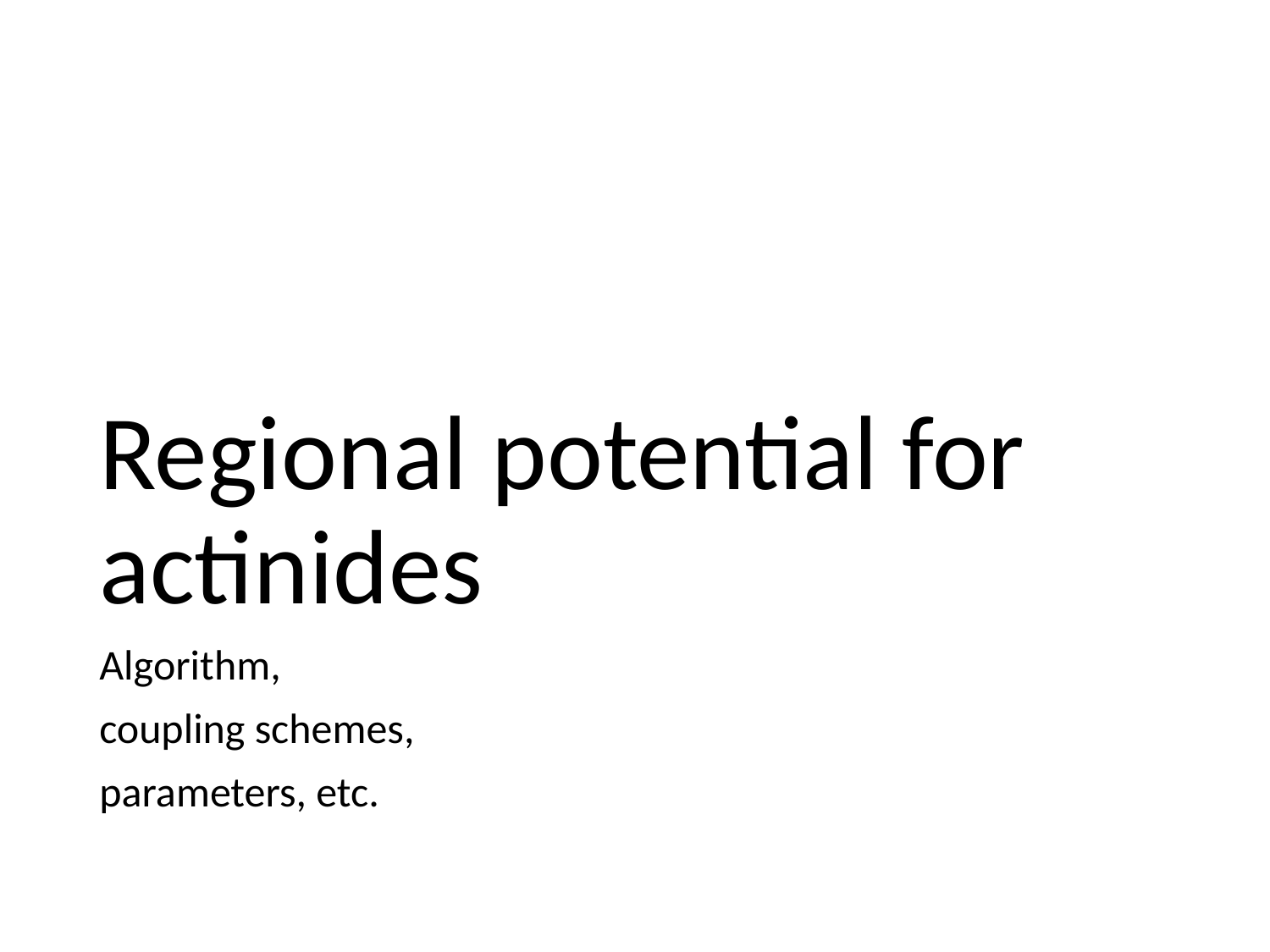

# Regional potential for actinides
Algorithm,
coupling schemes,
parameters, etc.